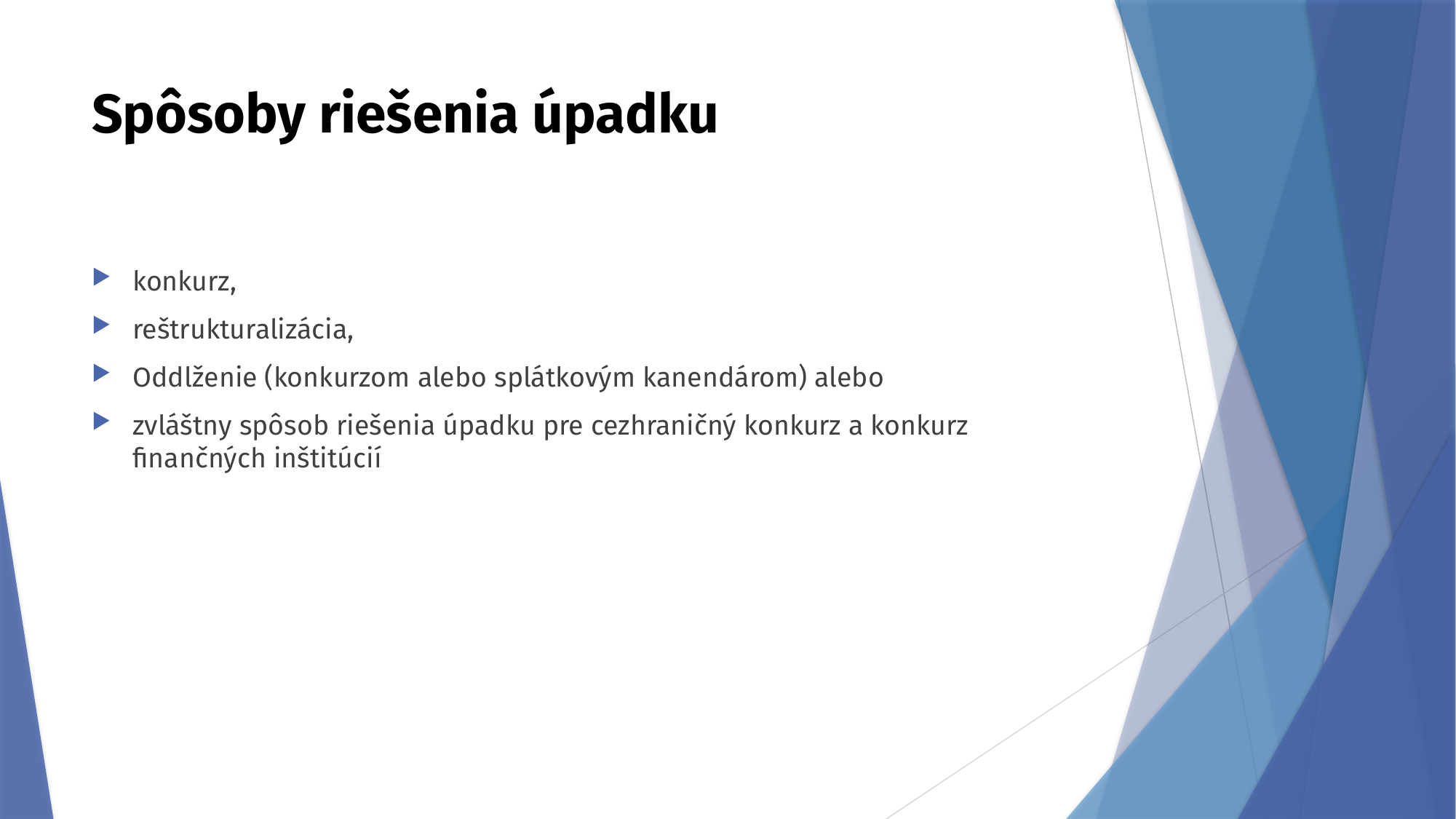

# Spôsoby riešenia úpadku
konkurz,
reštrukturalizácia,
Oddlženie (konkurzom alebo splátkovým kanendárom) alebo
zvláštny spôsob riešenia úpadku pre cezhraničný konkurz a konkurz finančných inštitúcií